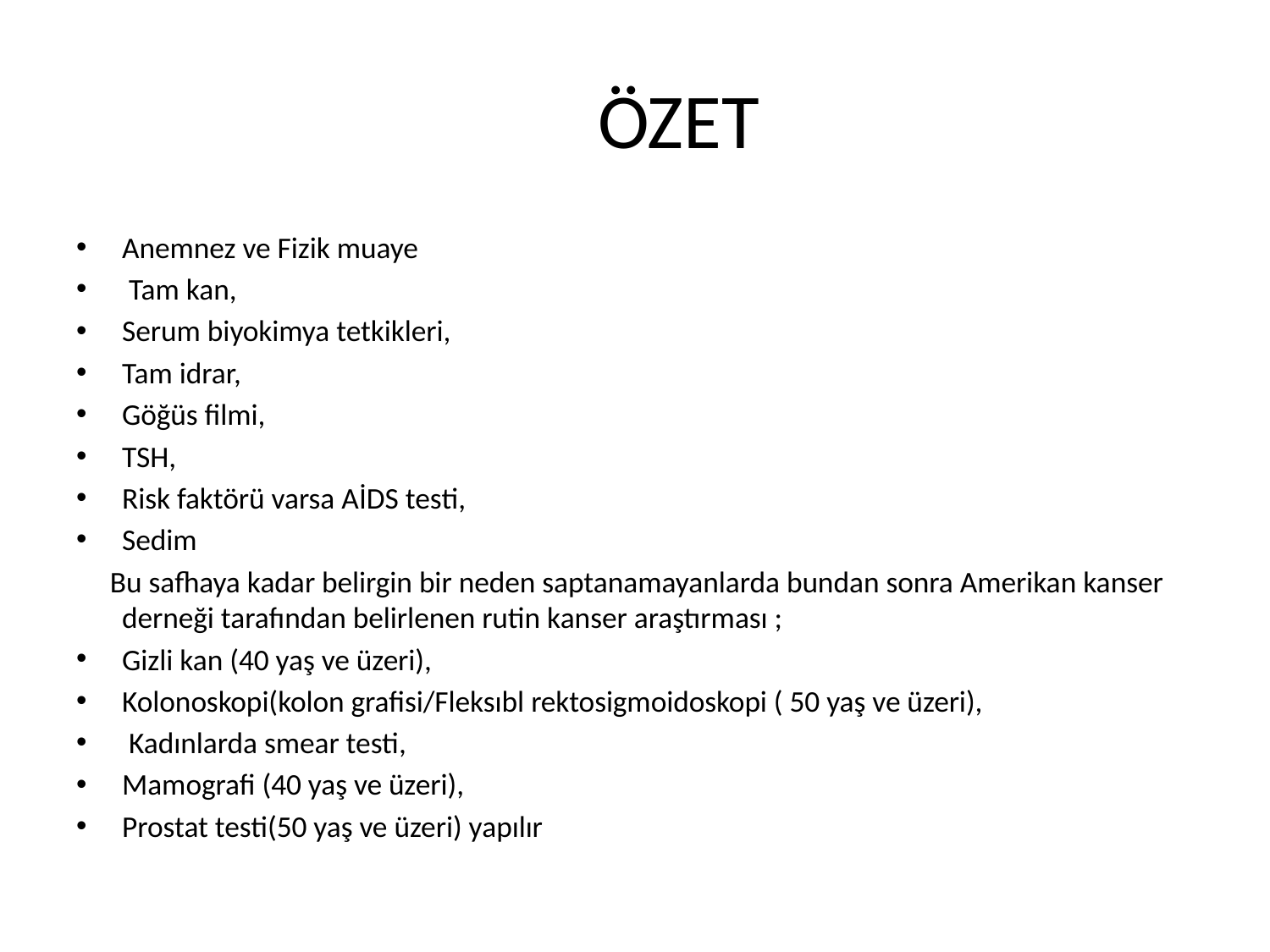

# ÖZET
Anemnez ve Fizik muaye
 Tam kan,
Serum biyokimya tetkikleri,
Tam idrar,
Göğüs filmi,
TSH,
Risk faktörü varsa AİDS testi,
Sedim
     Bu safhaya kadar belirgin bir neden saptanamayanlarda bundan sonra Amerikan kanser derneği tarafından belirlenen rutin kanser araştırması ;
Gizli kan (40 yaş ve üzeri),
Kolonoskopi(kolon grafisi/Fleksıbl rektosigmoidoskopi ( 50 yaş ve üzeri),
 Kadınlarda smear testi,
Mamografi (40 yaş ve üzeri),
Prostat testi(50 yaş ve üzeri) yapılır